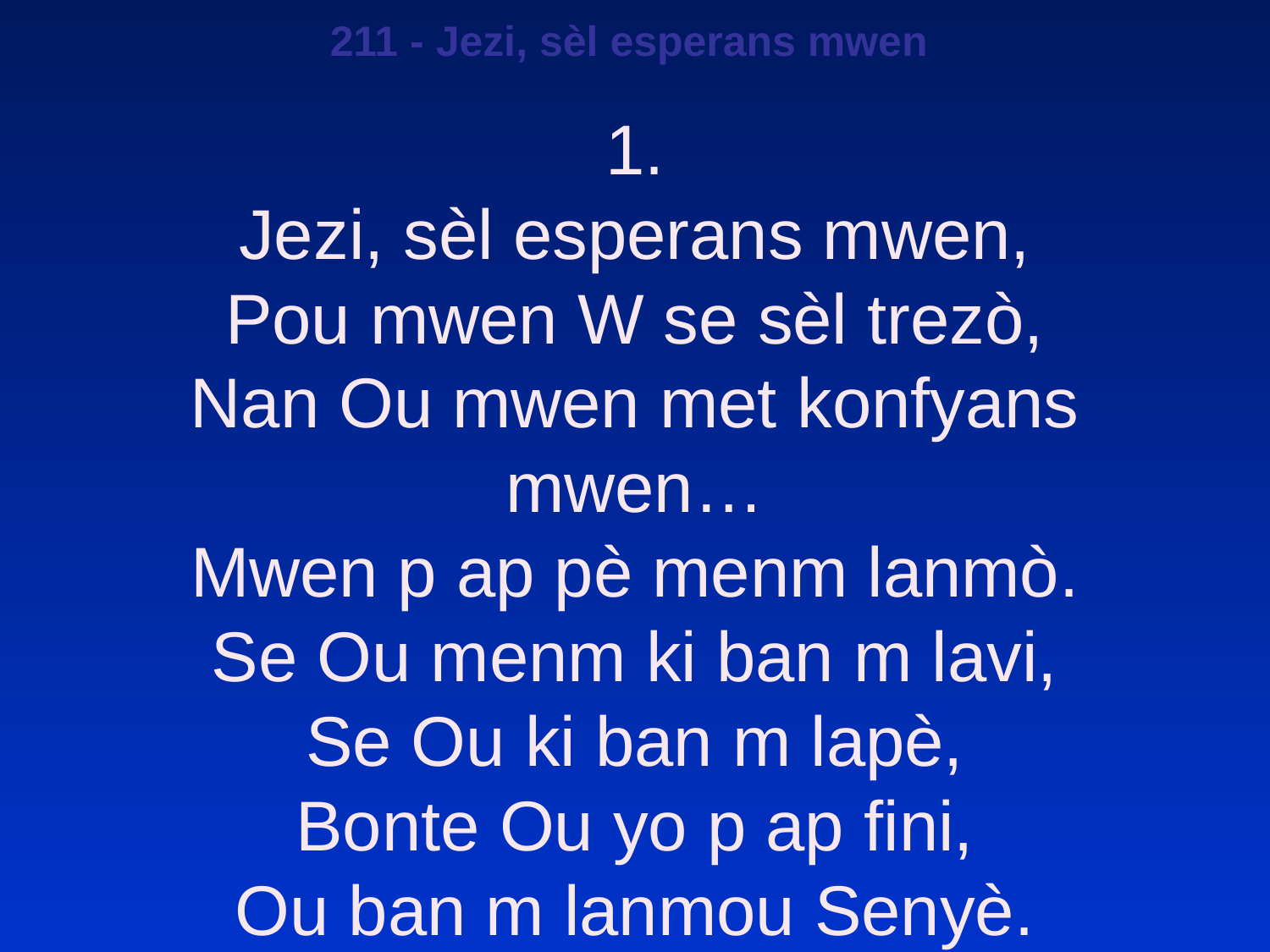

211 - Jezi, sèl esperans mwen
1.
Jezi, sèl esperans mwen,
Pou mwen W se sèl trezò,
Nan Ou mwen met konfyans mwen…
Mwen p ap pè menm lanmò.
Se Ou menm ki ban m lavi,
Se Ou ki ban m lapè,
Bonte Ou yo p ap fini,
Ou ban m lanmou Senyè.